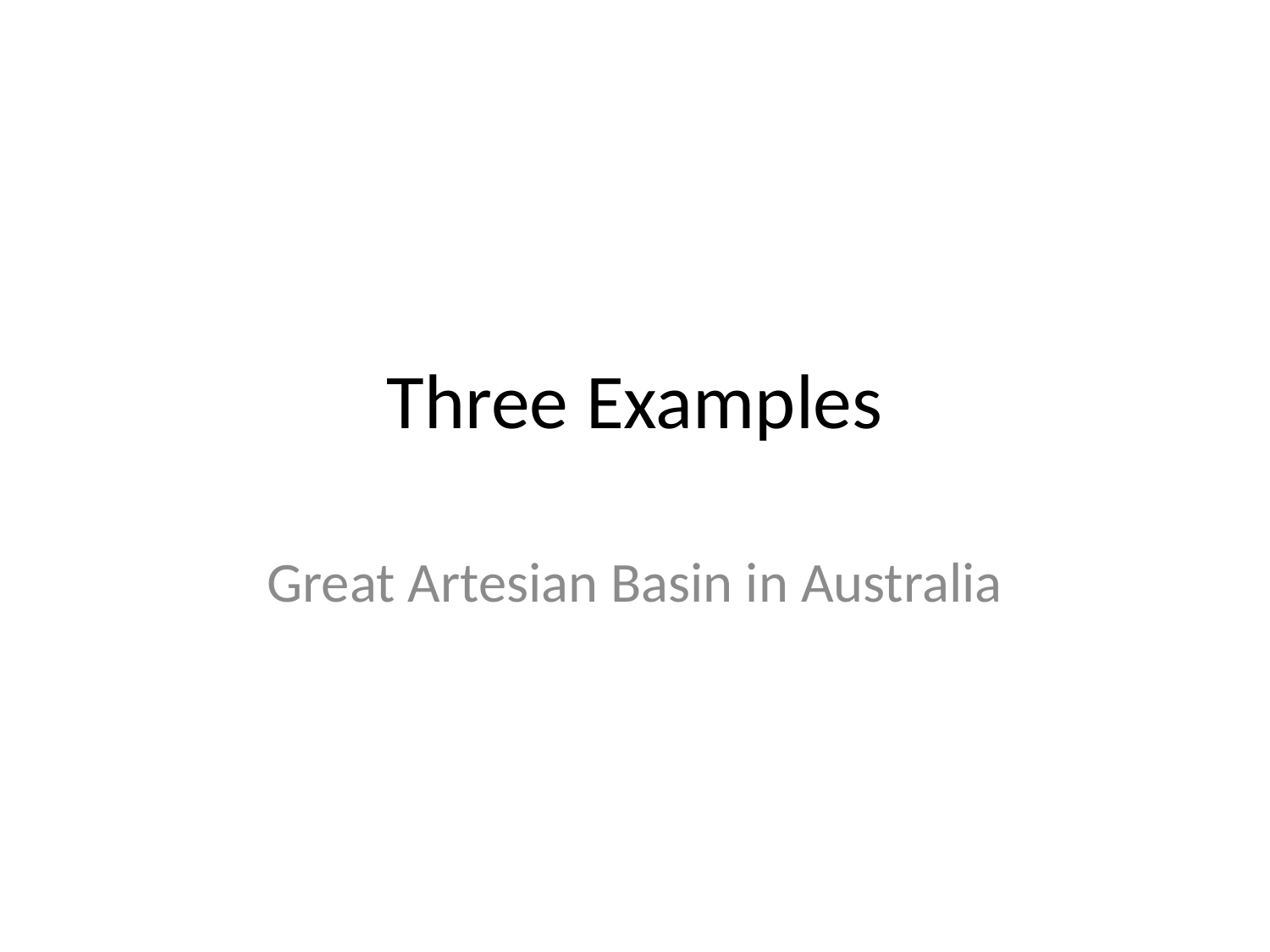

# Three Examples
Great Artesian Basin in Australia